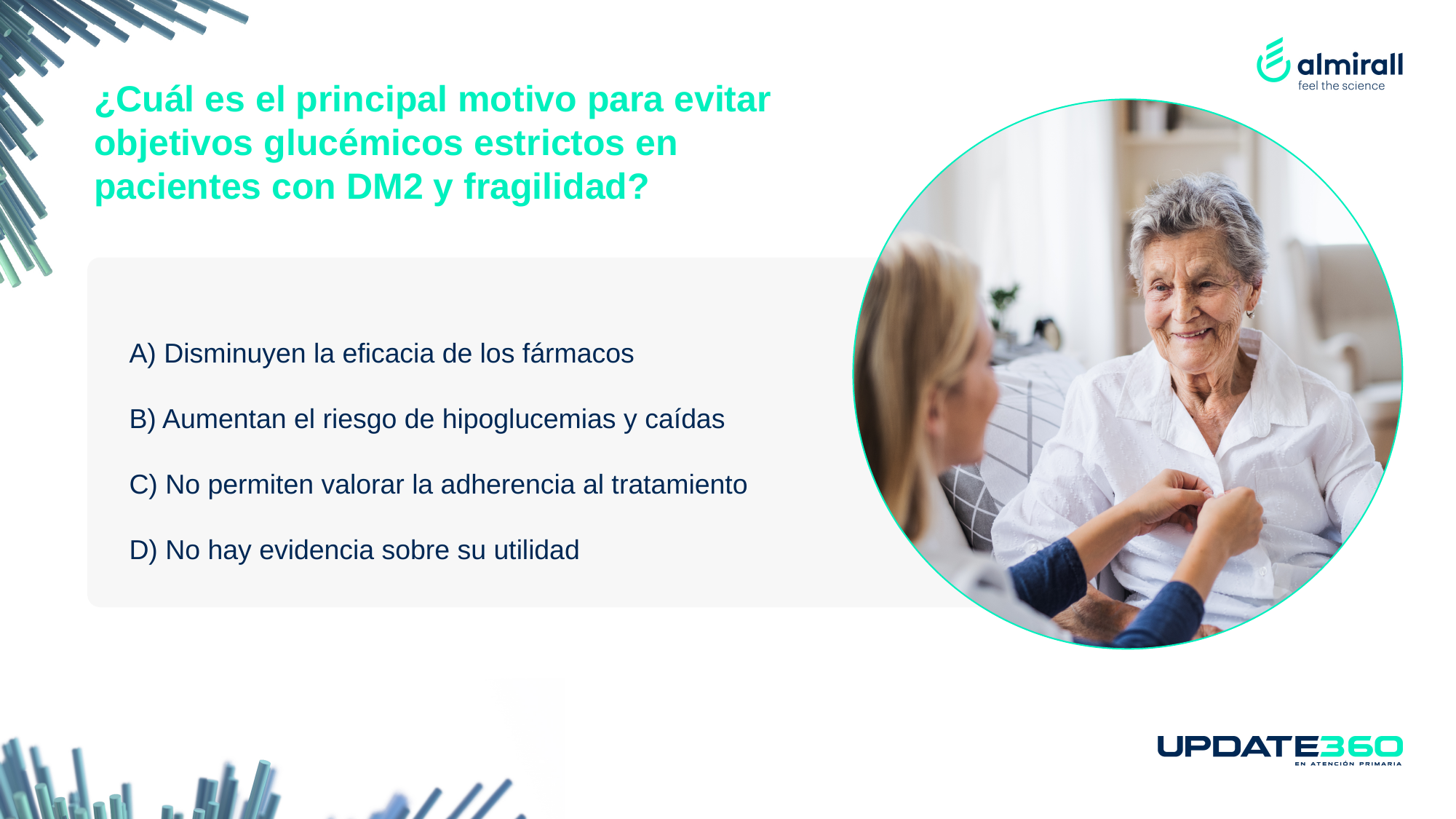

¿Cuál es el principal motivo para evitar objetivos glucémicos estrictos en pacientes con DM2 y fragilidad?

A) Disminuyen la eficacia de los fármacos
B) Aumentan el riesgo de hipoglucemias y caídas
C) No permiten valorar la adherencia al tratamiento
D) No hay evidencia sobre su utilidad